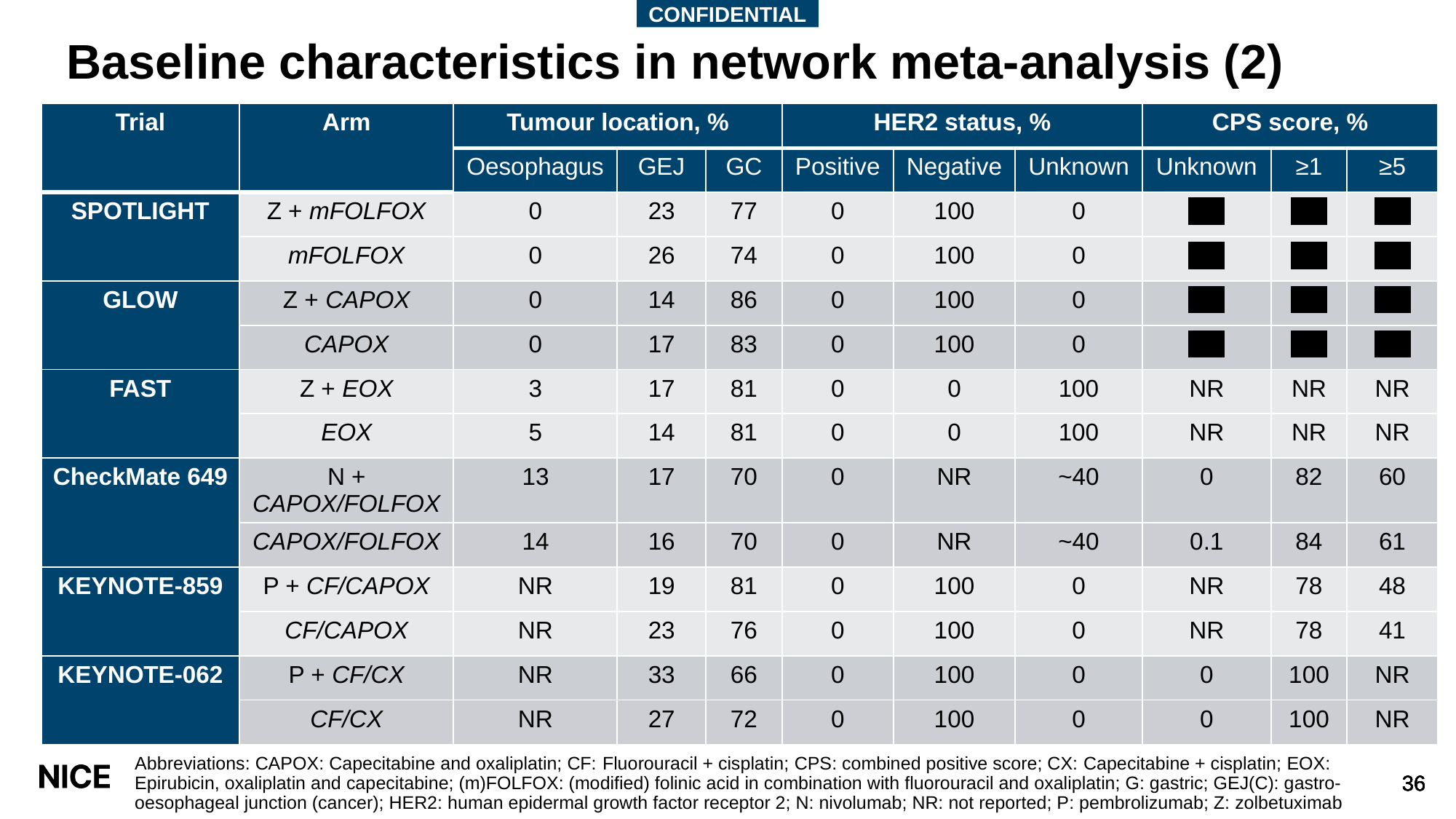

CONFIDENTIAL
# Baseline characteristics in network meta-analysis (2)
| Trial | Arm | Tumour location, % |  |  | HER2 status, % |  |  | CPS score, % |  |  |
| --- | --- | --- | --- | --- | --- | --- | --- | --- | --- | --- |
|  |  | Oesophagus | GEJ | GC | Positive | Negative | Unknown | Unknown | ≥1 | ≥5 |
| SPOTLIGHT | Z + mFOLFOX | 0 | 23 | 77 | 0 | 100 | 0 | xxx | xxx | xxx |
|  | mFOLFOX | 0 | 26 | 74 | 0 | 100 | 0 | xxx | xxx | xxx |
| GLOW | Z + CAPOX | 0 | 14 | 86 | 0 | 100 | 0 | xxx | xxx | xxx |
|  | CAPOX | 0 | 17 | 83 | 0 | 100 | 0 | xxx | xxx | xxx |
| FAST | Z + EOX | 3 | 17 | 81 | 0 | 0 | 100 | NR | NR | NR |
|  | EOX | 5 | 14 | 81 | 0 | 0 | 100 | NR | NR | NR |
| CheckMate 649 | N + CAPOX/FOLFOX | 13 | 17 | 70 | 0 | NR | ~40 | 0 | 82 | 60 |
|  | CAPOX/FOLFOX | 14 | 16 | 70 | 0 | NR | ~40 | 0.1 | 84 | 61 |
| KEYNOTE-859 | P + CF/CAPOX | NR | 19 | 81 | 0 | 100 | 0 | NR | 78 | 48 |
|  | CF/CAPOX | NR | 23 | 76 | 0 | 100 | 0 | NR | 78 | 41 |
| KEYNOTE-062 | P + CF/CX | NR | 33 | 66 | 0 | 100 | 0 | 0 | 100 | NR |
|  | CF/CX | NR | 27 | 72 | 0 | 100 | 0 | 0 | 100 | NR |
Abbreviations: CAPOX: Capecitabine and oxaliplatin; CF: Fluorouracil + cisplatin; CPS: combined positive score; CX: Capecitabine + cisplatin; EOX: Epirubicin, oxaliplatin and capecitabine; (m)FOLFOX: (modified) folinic acid in combination with fluorouracil and oxaliplatin; G: gastric; GEJ(C): gastro-oesophageal junction (cancer); HER2: human epidermal growth factor receptor 2; N: nivolumab; NR: not reported; P: pembrolizumab; Z: zolbetuximab